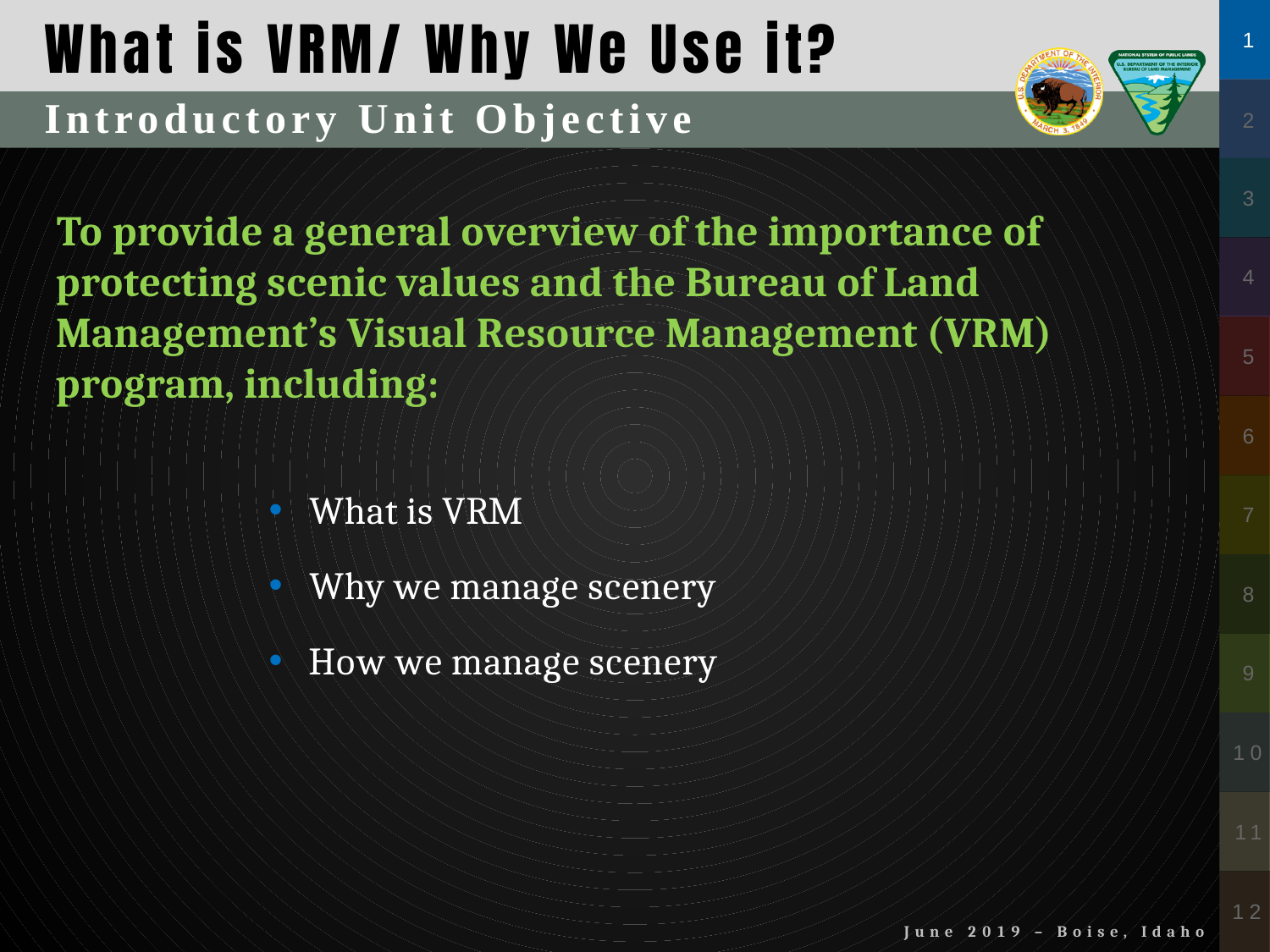

Introductory Unit Objective
To provide a general overview of the importance of protecting scenic values and the Bureau of Land Management’s Visual Resource Management (VRM) program, including:

What is VRM
Why we manage scenery
How we manage scenery